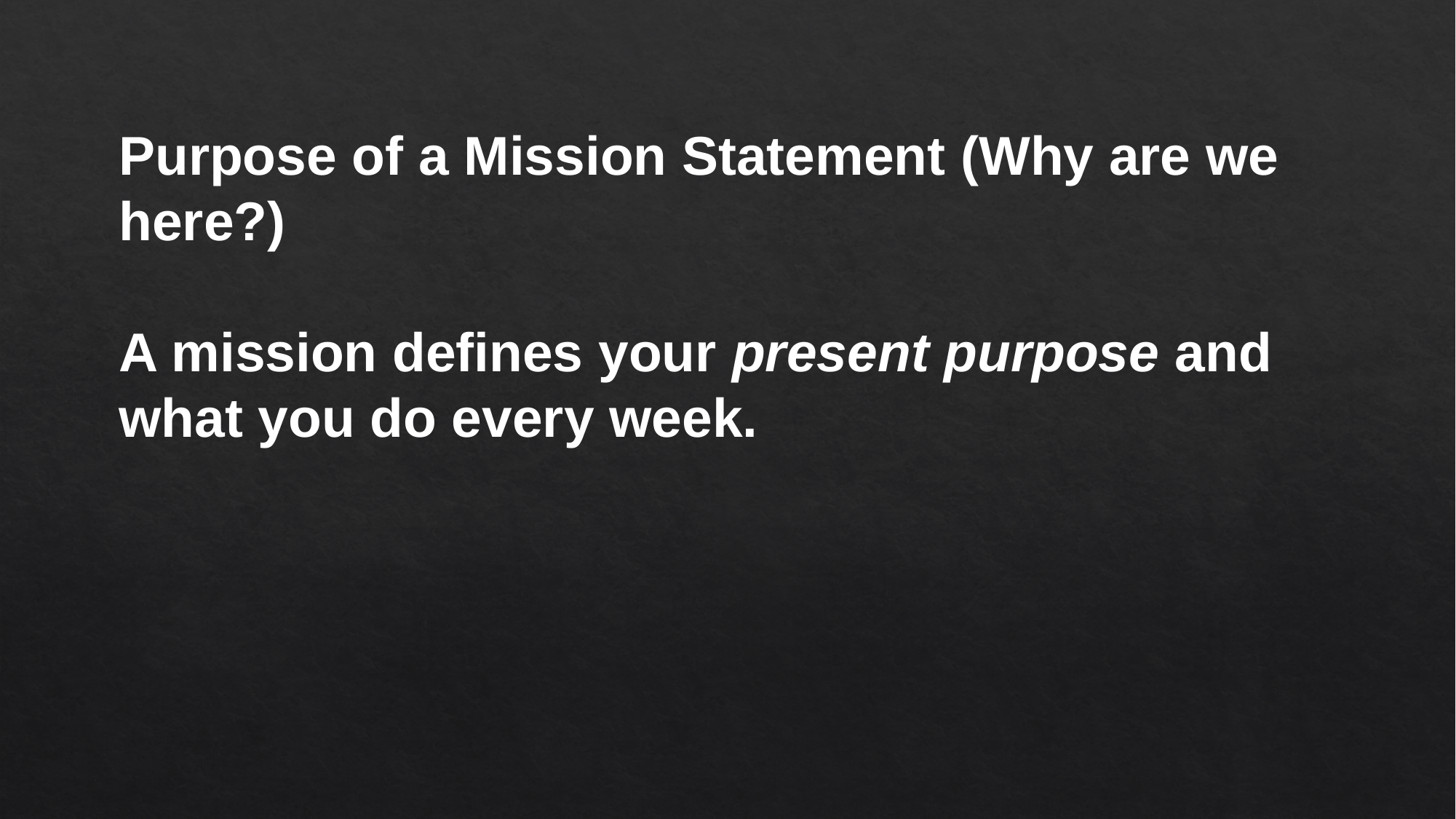

Purpose of a Mission Statement (Why are we here?)

A mission defines your present purpose and what you do every week.